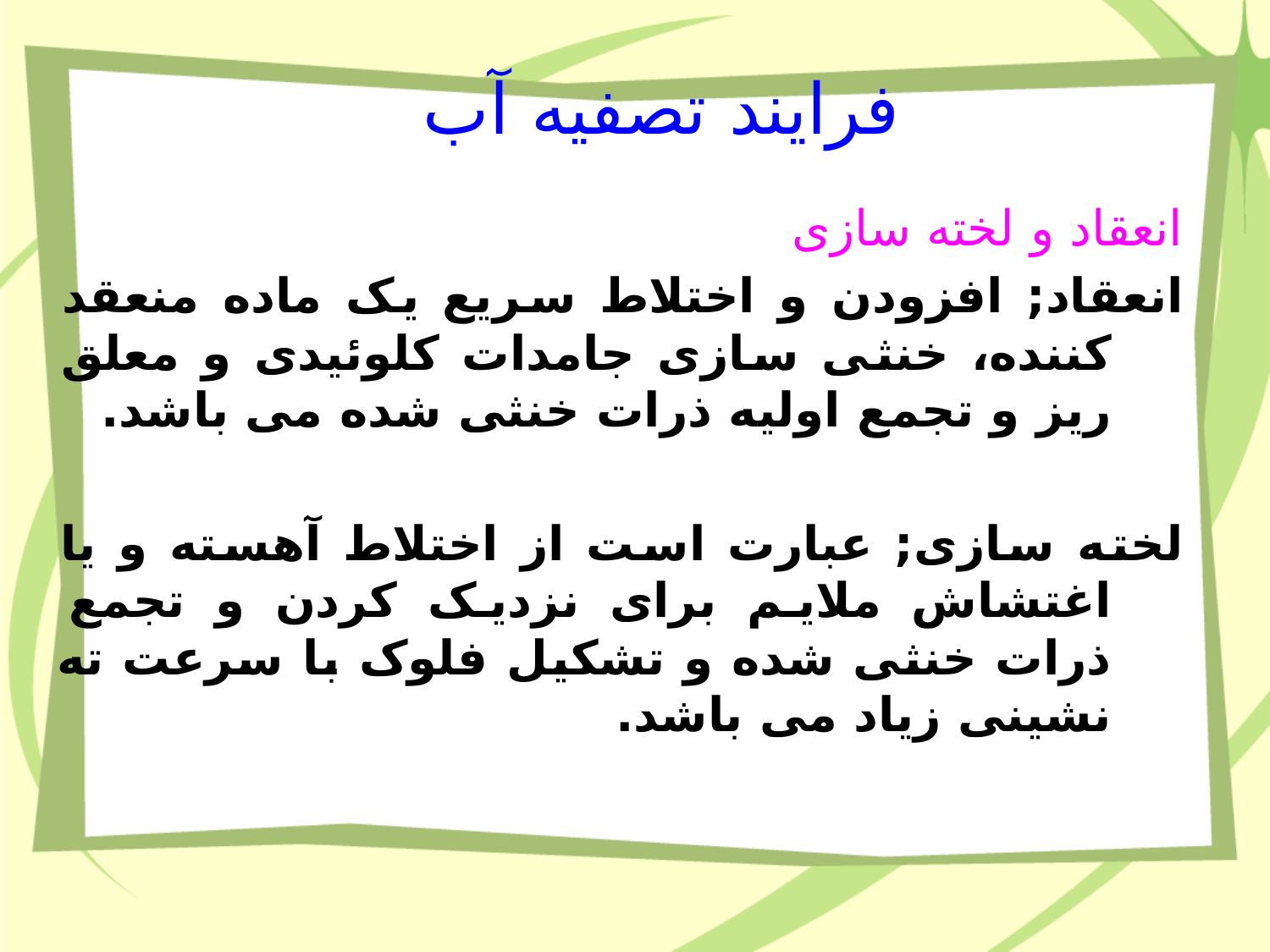

فرایند تصفیه آب
انعقاد و لخته سازی
انعقاد; افزودن و اختلاط سریع یک ماده منعقد کننده، خنثی سازی جامدات کلوئیدی و معلق ریز و تجمع اولیه ذرات خنثی شده می باشد.

لخته سازی; عبارت است از اختلاط آهسته و یا اغتشاش ملایم برای نزدیک کردن و تجمع ذرات خنثی شده و تشکیل فلوک با سرعت ته نشینی زیاد می باشد.